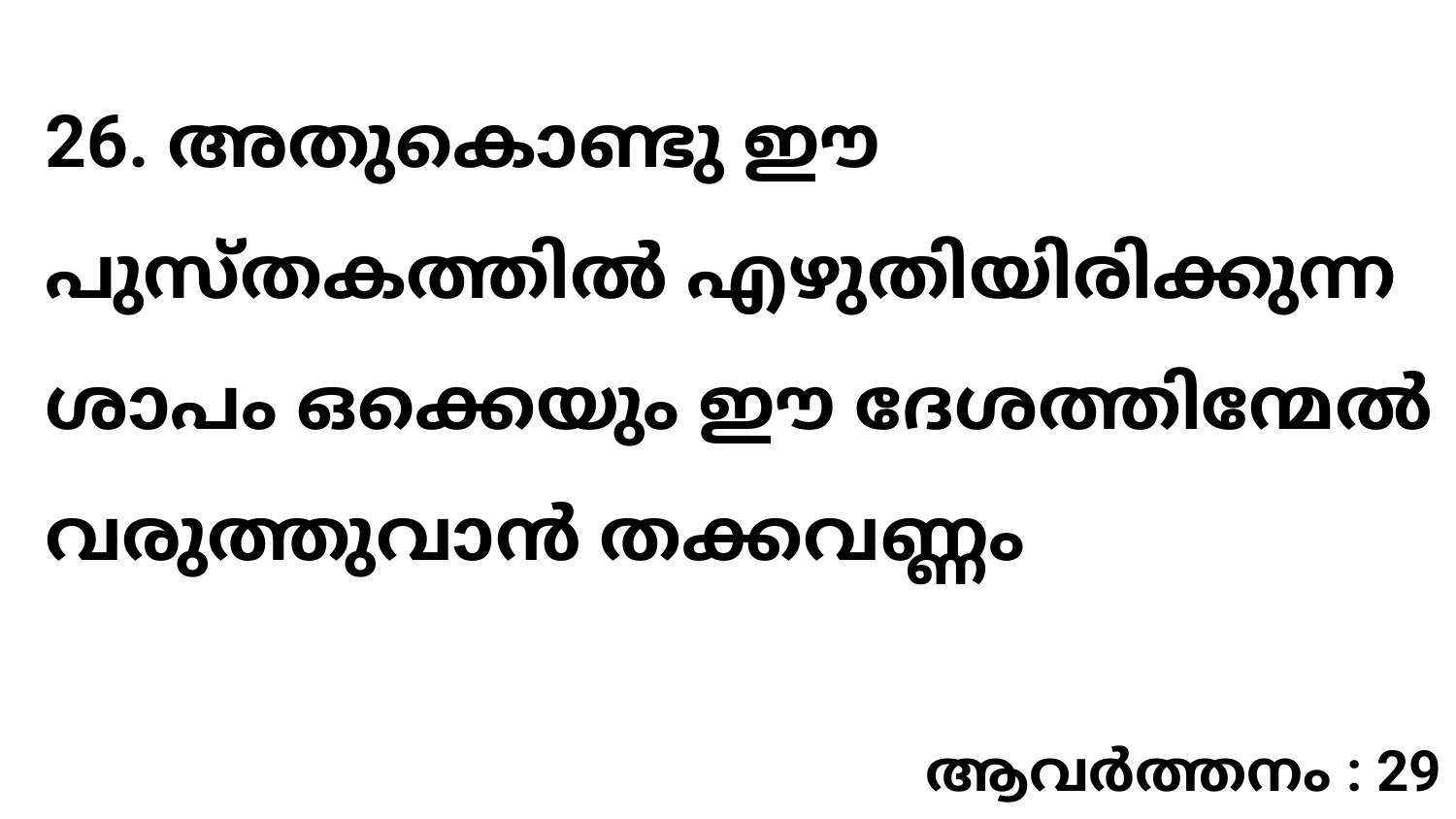

26. അതുകൊണ്ടു ഈ പുസ്തകത്തിൽ എഴുതിയിരിക്കുന്ന ശാപം ഒക്കെയും ഈ ദേശത്തിന്മേൽ വരുത്തുവാൻ തക്കവണ്ണം
ആവർത്തനം : 29